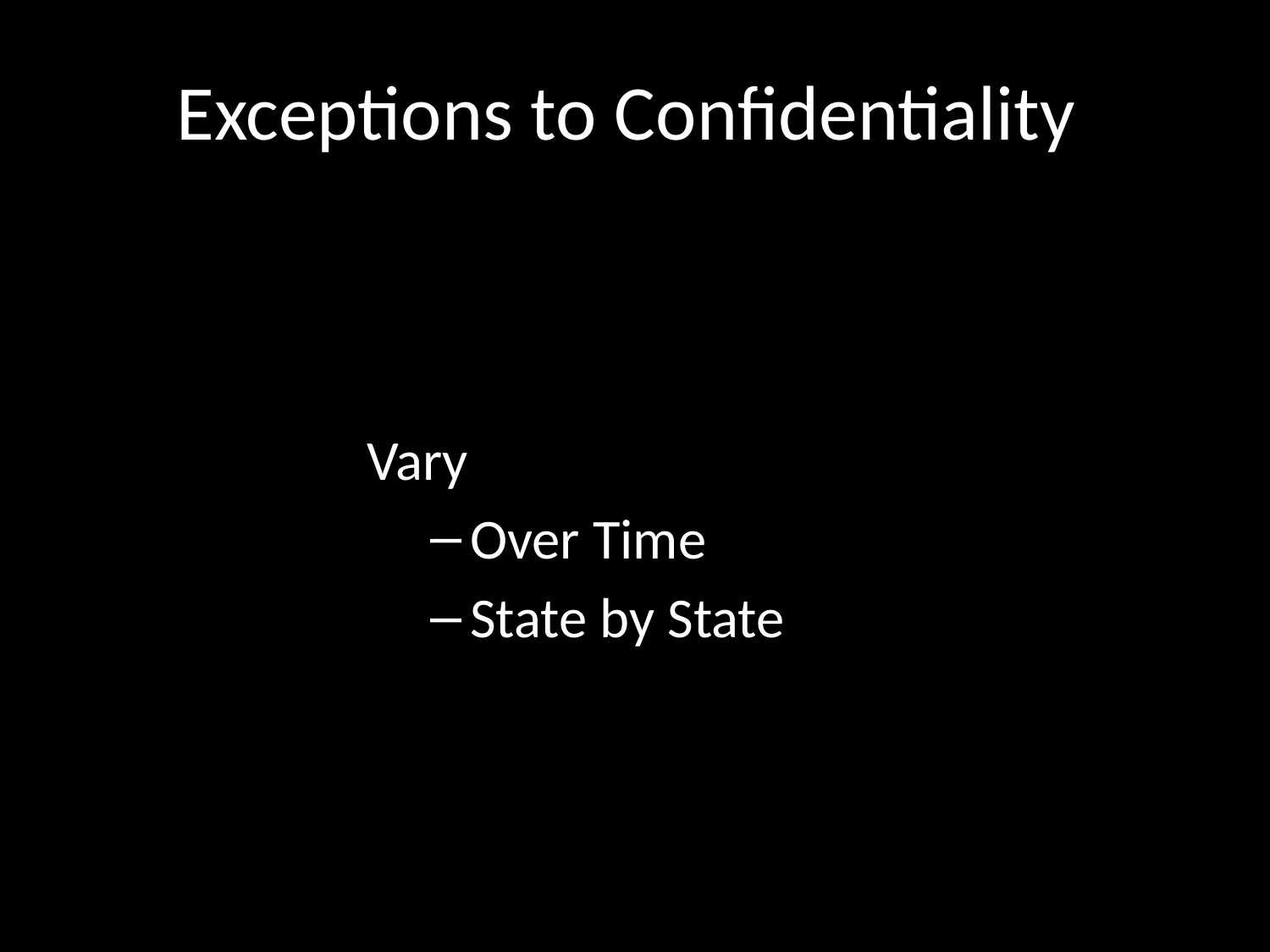

# Exceptions to Confidentiality
Vary
Over Time
State by State